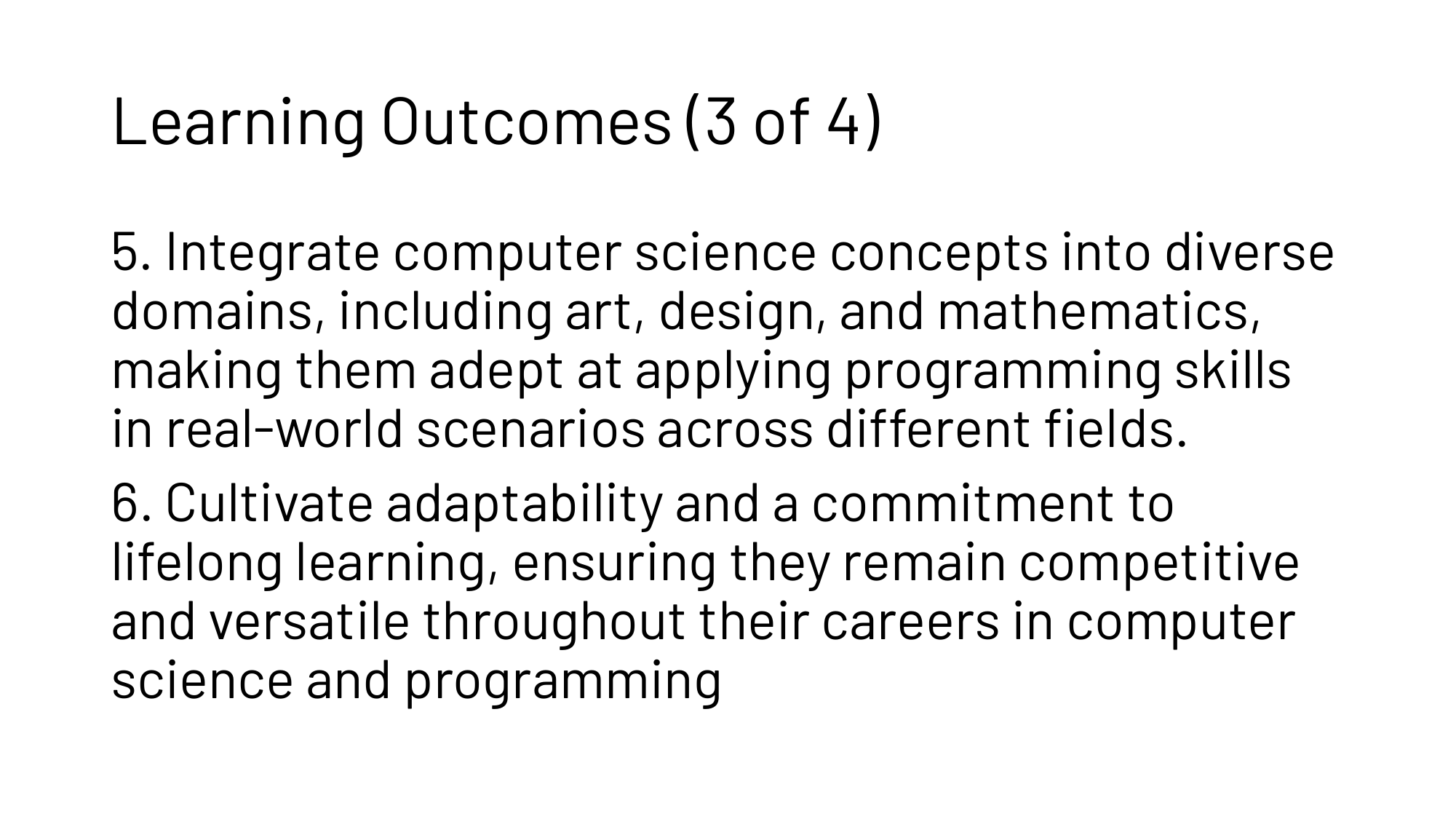

# Learning Outcomes (3 of 4)
5. Integrate computer science concepts into diverse domains, including art, design, and mathematics, making them adept at applying programming skills in real-world scenarios across different fields.
6. Cultivate adaptability and a commitment to lifelong learning, ensuring they remain competitive and versatile throughout their careers in computer science and programming